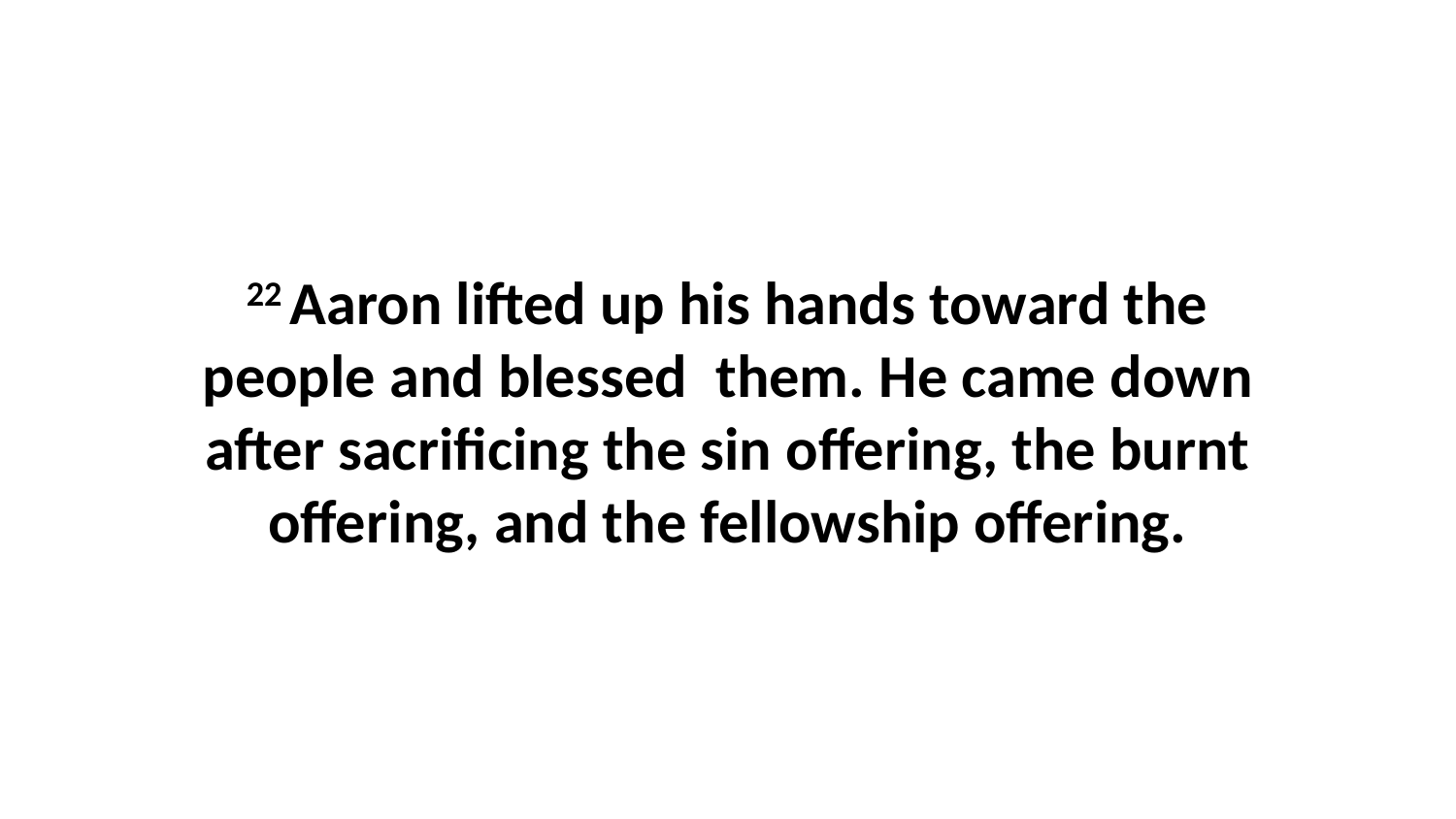

22 Aaron lifted up his hands toward the people and blessed  them. He came down after sacrificing the sin offering, the burnt offering, and the fellowship offering.